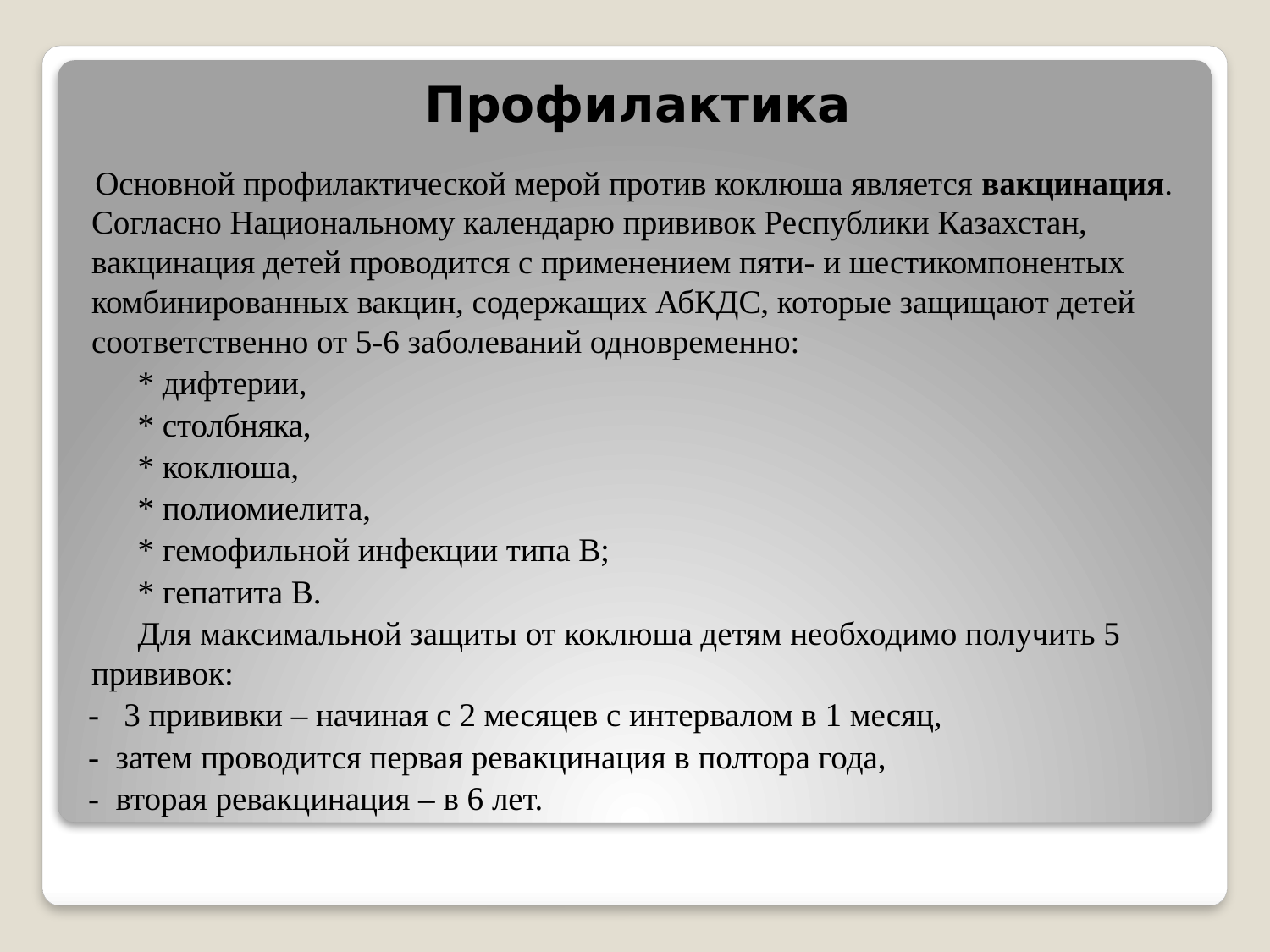

# Профилактика
       Основной профилактической мерой против коклюша является вакцинация.  Согласно Национальному календарю прививок Республики Казахстан, вакцинация детей проводится с применением пяти- и шестикомпонентых комбинированных вакцин, содержащих АбКДС, которые защищают детей соответственно от 5-6 заболеваний одновременно:
          * дифтерии,
          * столбняка,
          * коклюша,
          * полиомиелита,
          * гемофильной инфекции типа В;
          * гепатита В.
          Для максимальной защиты от коклюша детям необходимо получить 5 прививок:
    -   3 прививки – начиная с 2 месяцев с интервалом в 1 месяц,
    -  затем проводится первая ревакцинация в полтора года,
    -  вторая ревакцинация – в 6 лет.